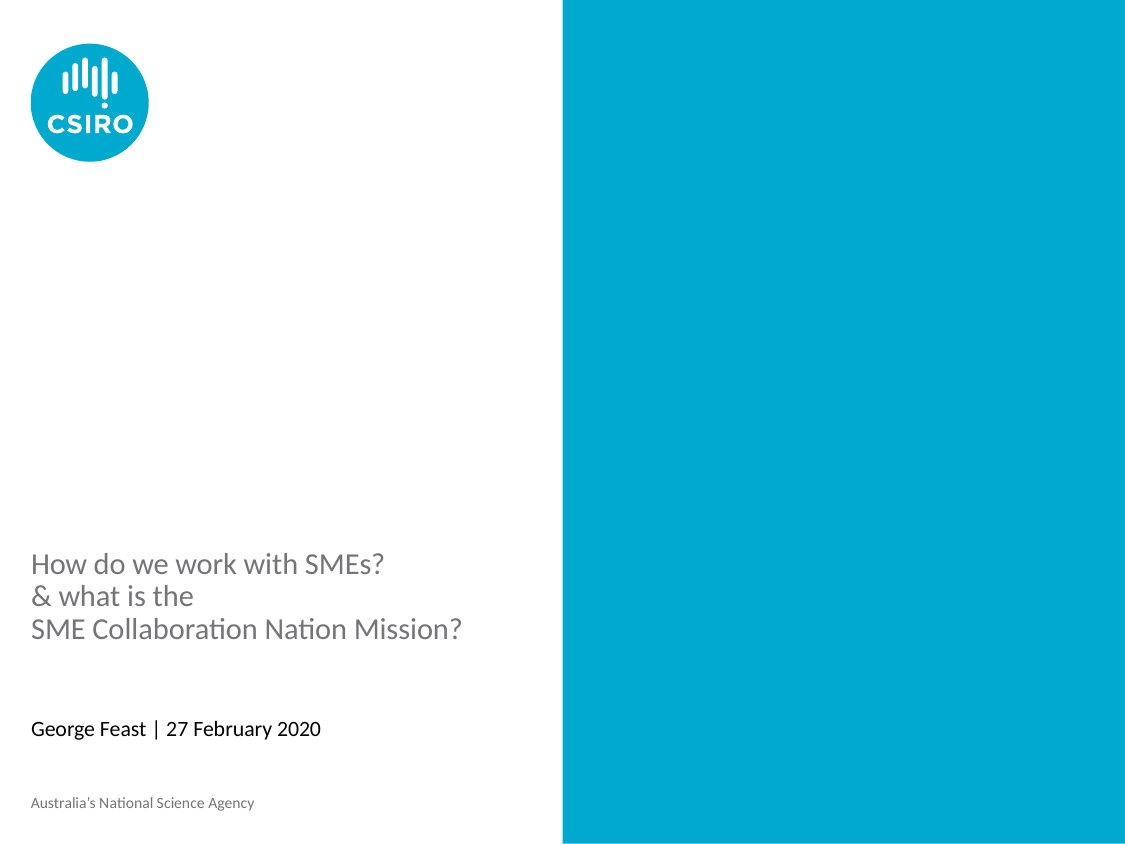

# How do we work with SMEs? & what is the SME Collaboration Nation Mission?
George Feast | 27 February 2020